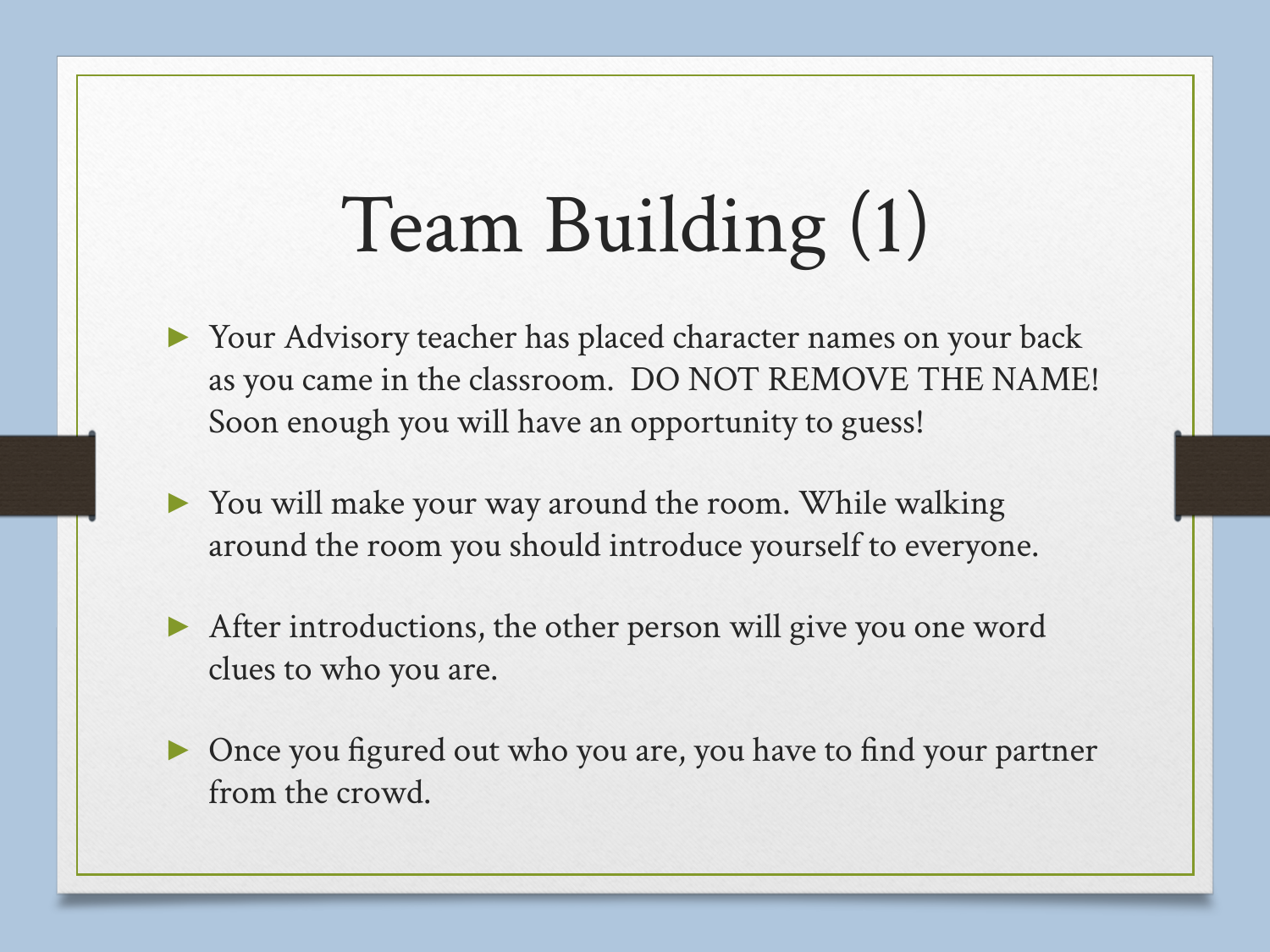

# Team Building (1)
Your Advisory teacher has placed character names on your back as you came in the classroom.  DO NOT REMOVE THE NAME! Soon enough you will have an opportunity to guess!
You will make your way around the room. While walking around the room you should introduce yourself to everyone.
After introductions, the other person will give you one word clues to who you are.
Once you figured out who you are, you have to find your partner from the crowd.